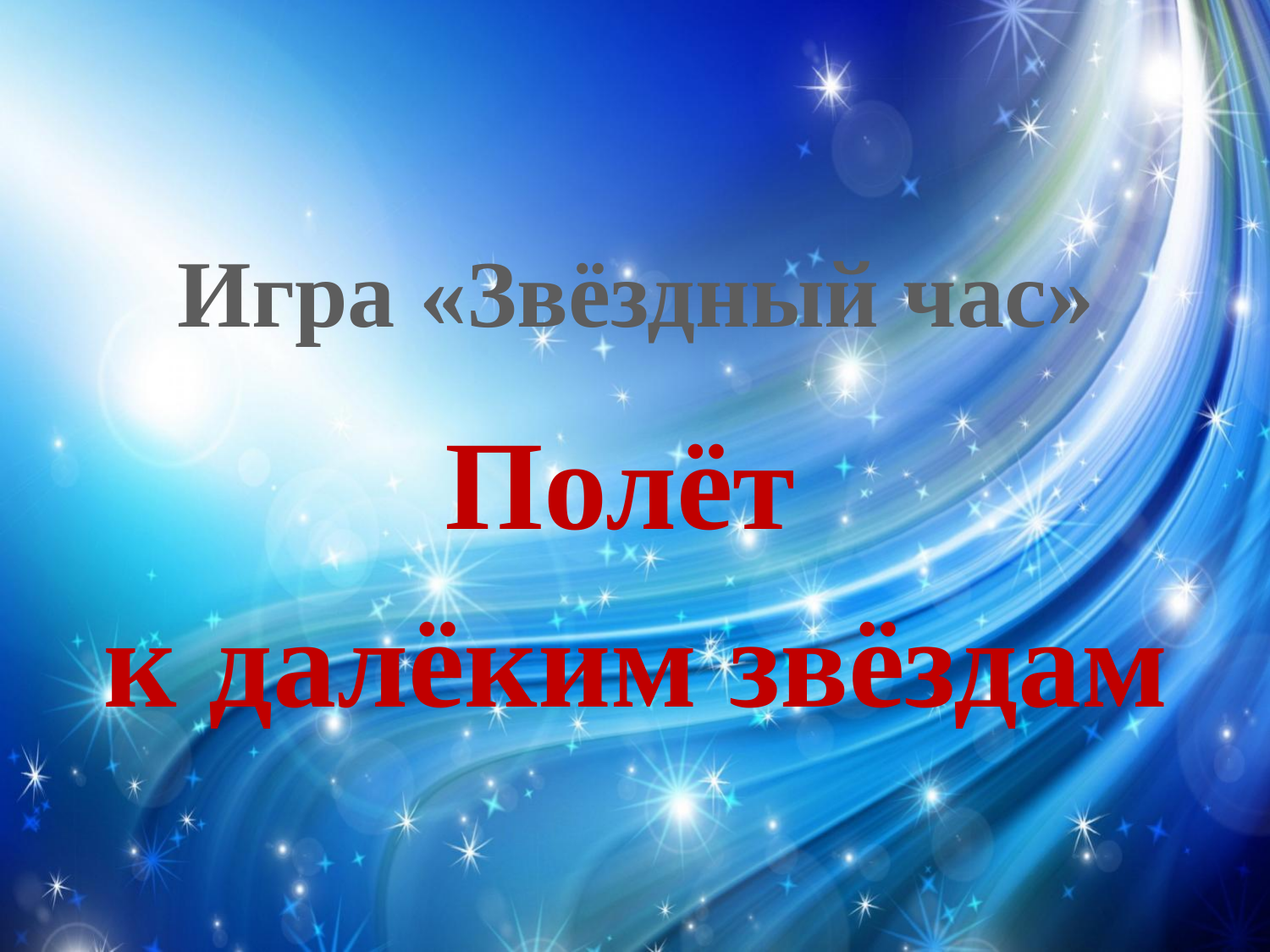

#
Игра «Звёздный час»
Полёт
к далёким звёздам